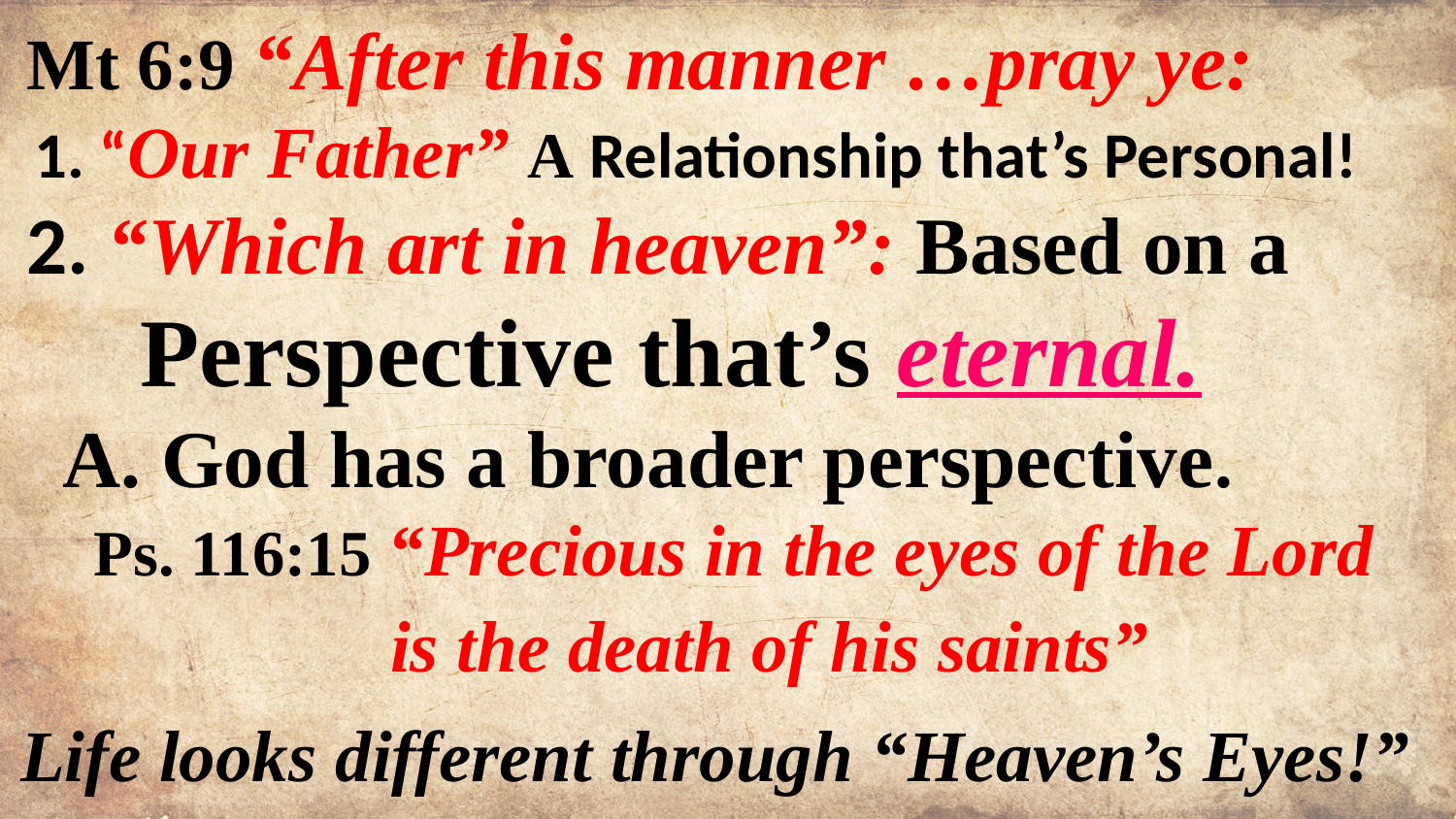

Mt 6:9 “After this manner …pray ye:
 1. “Our Father” A Relationship that’s Personal!
2. “Which art in heaven”: Based on a
     Perspective that’s eternal.
  A. God has a broader perspective.
 Ps. 116:15 “Precious in the eyes of the Lord
      is the death of his saints”
Life looks different through “Heaven’s Eyes!”